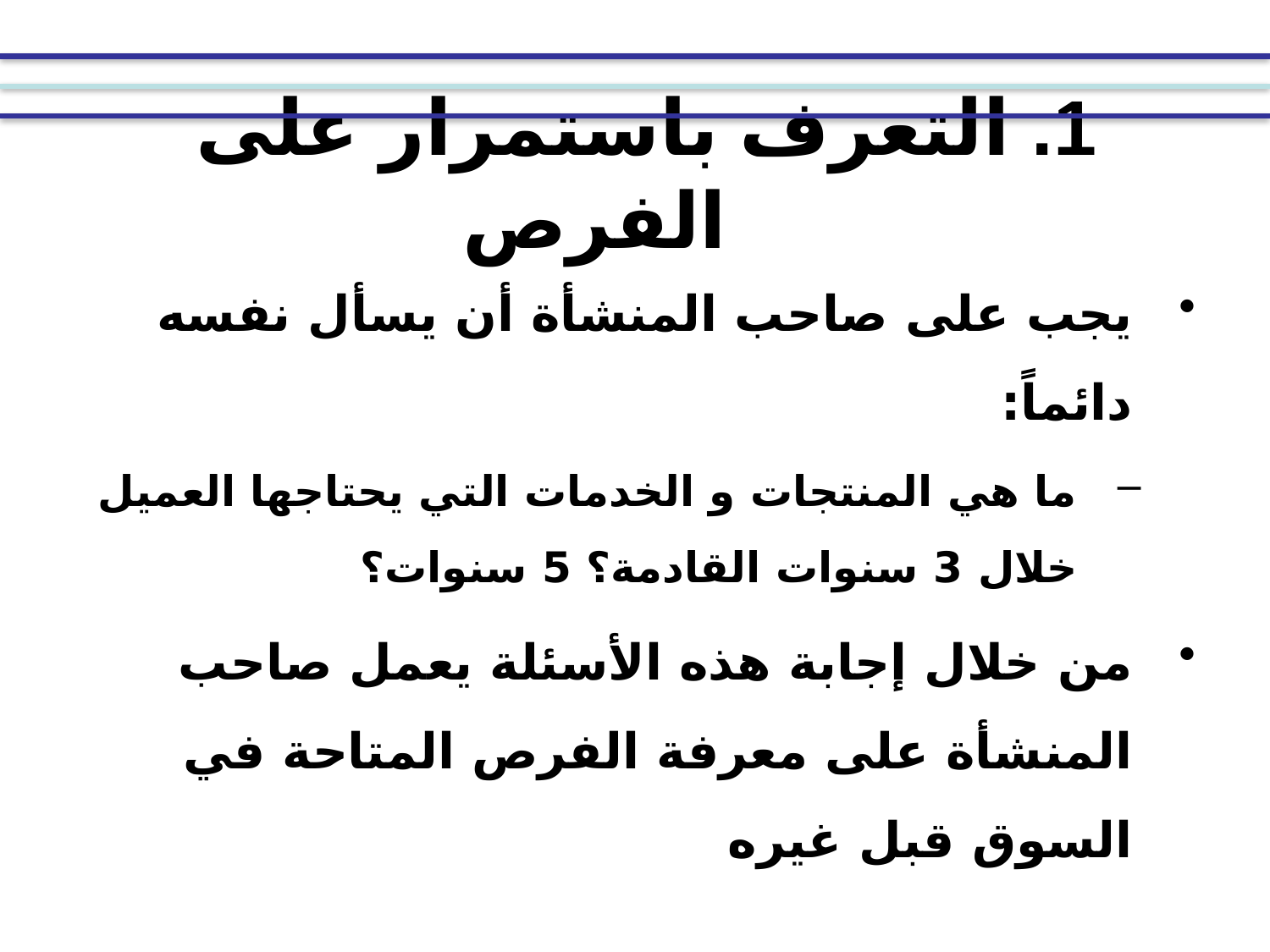

# 1. التعرف باستمرار على الفرص
يجب على صاحب المنشأة أن يسأل نفسه دائماً:
ما هي المنتجات و الخدمات التي يحتاجها العميل خلال 3 سنوات القادمة؟ 5 سنوات؟
من خلال إجابة هذه الأسئلة يعمل صاحب المنشأة على معرفة الفرص المتاحة في السوق قبل غيره